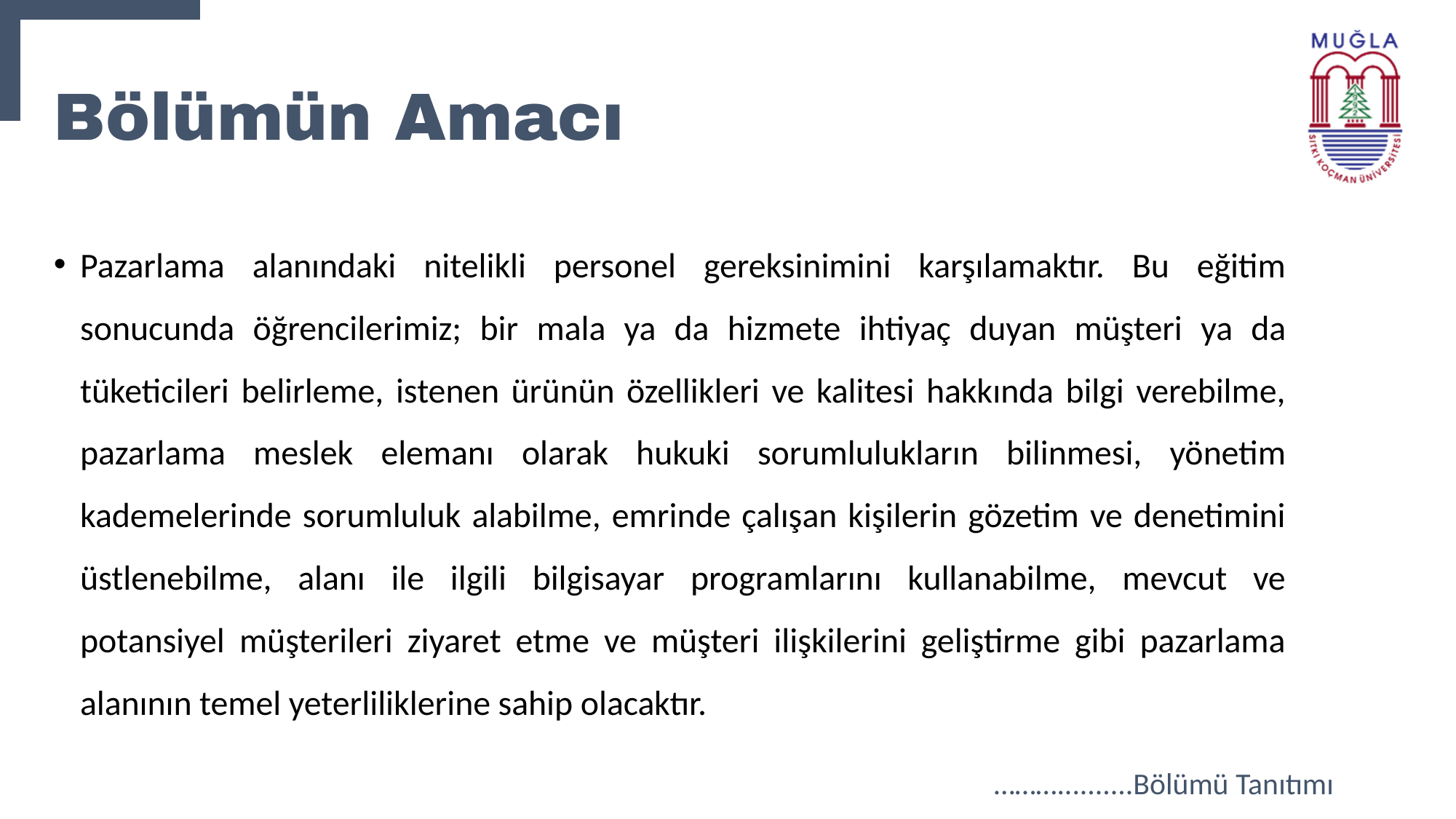

# Bölümün Amacı
Pazarlama alanındaki nitelikli personel gereksinimini karşılamaktır. Bu eğitim sonucunda öğrencilerimiz; bir mala ya da hizmete ihtiyaç duyan müşteri ya da tüketicileri belirleme, istenen ürünün özellikleri ve kalitesi hakkında bilgi verebilme, pazarlama meslek elemanı olarak hukuki sorumlulukların bilinmesi, yönetim kademelerinde sorumluluk alabilme, emrinde çalışan kişilerin gözetim ve denetimini üstlenebilme, alanı ile ilgili bilgisayar programlarını kullanabilme, mevcut ve potansiyel müşterileri ziyaret etme ve müşteri ilişkilerini geliştirme gibi pazarlama alanının temel yeterliliklerine sahip olacaktır.